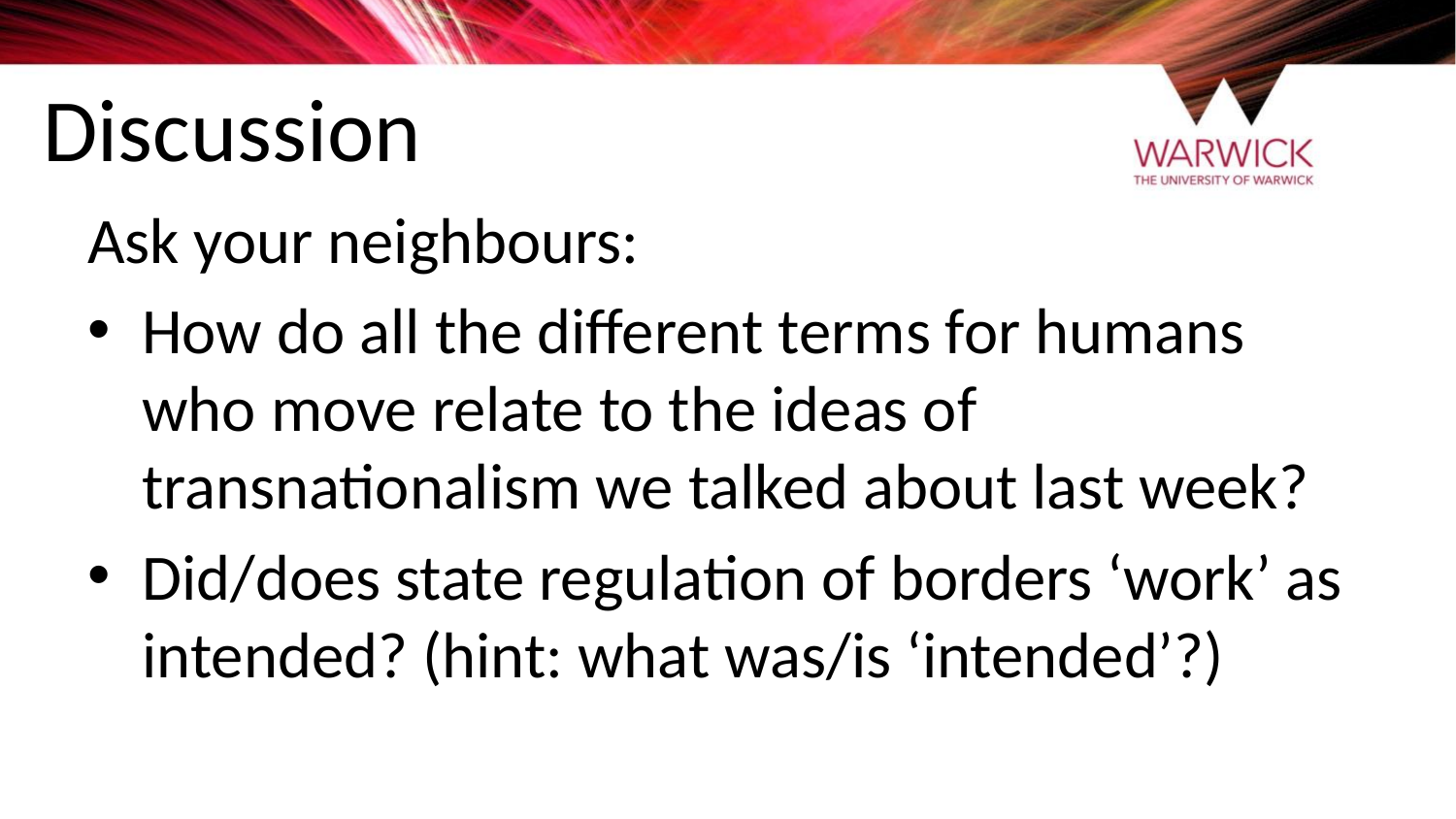

# Discussion
Ask your neighbours:
How do all the different terms for humans who move relate to the ideas of transnationalism we talked about last week?
Did/does state regulation of borders ‘work’ as intended? (hint: what was/is ‘intended’?)